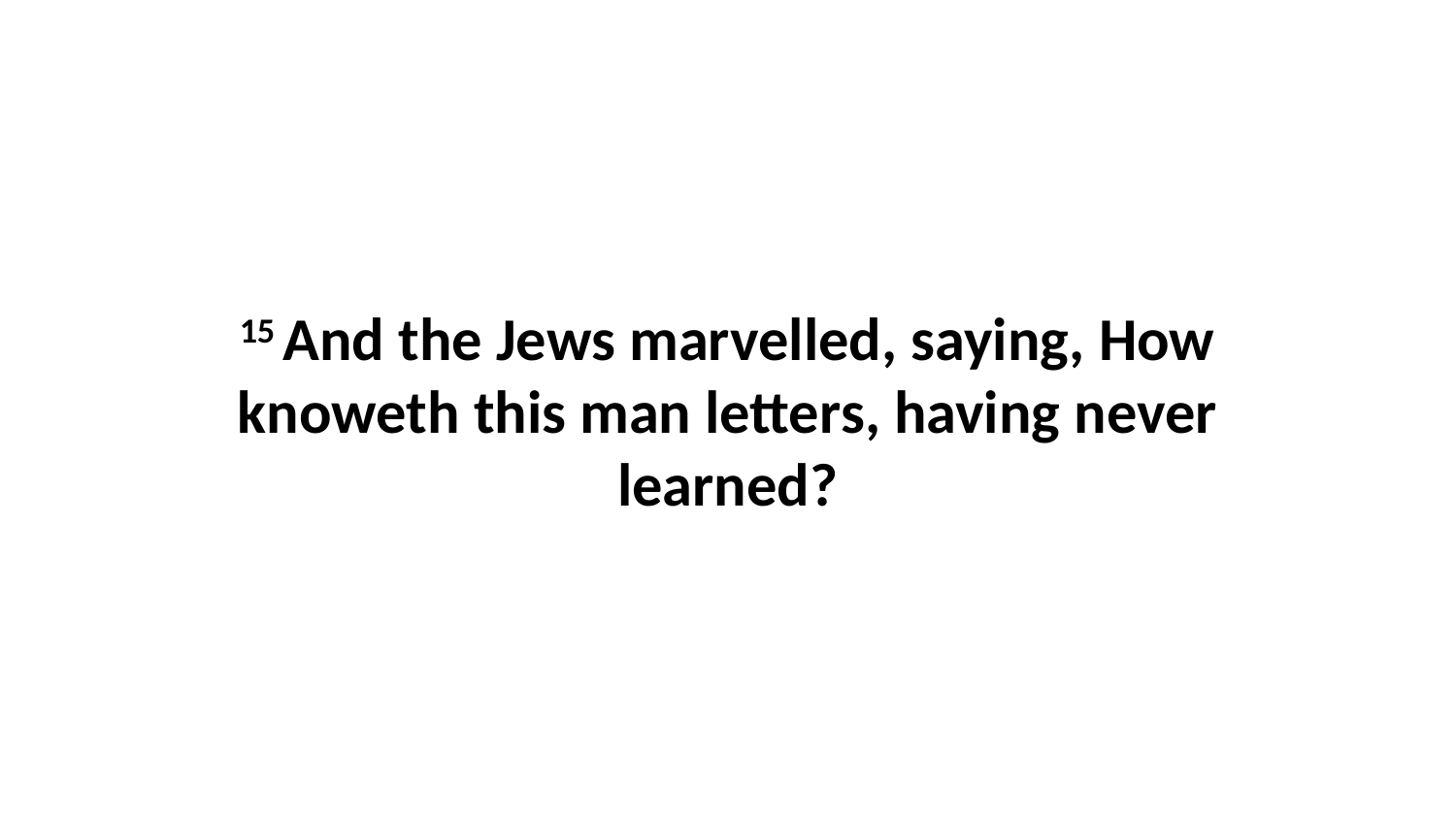

15 And the Jews marvelled, saying, How knoweth this man letters, having never learned?